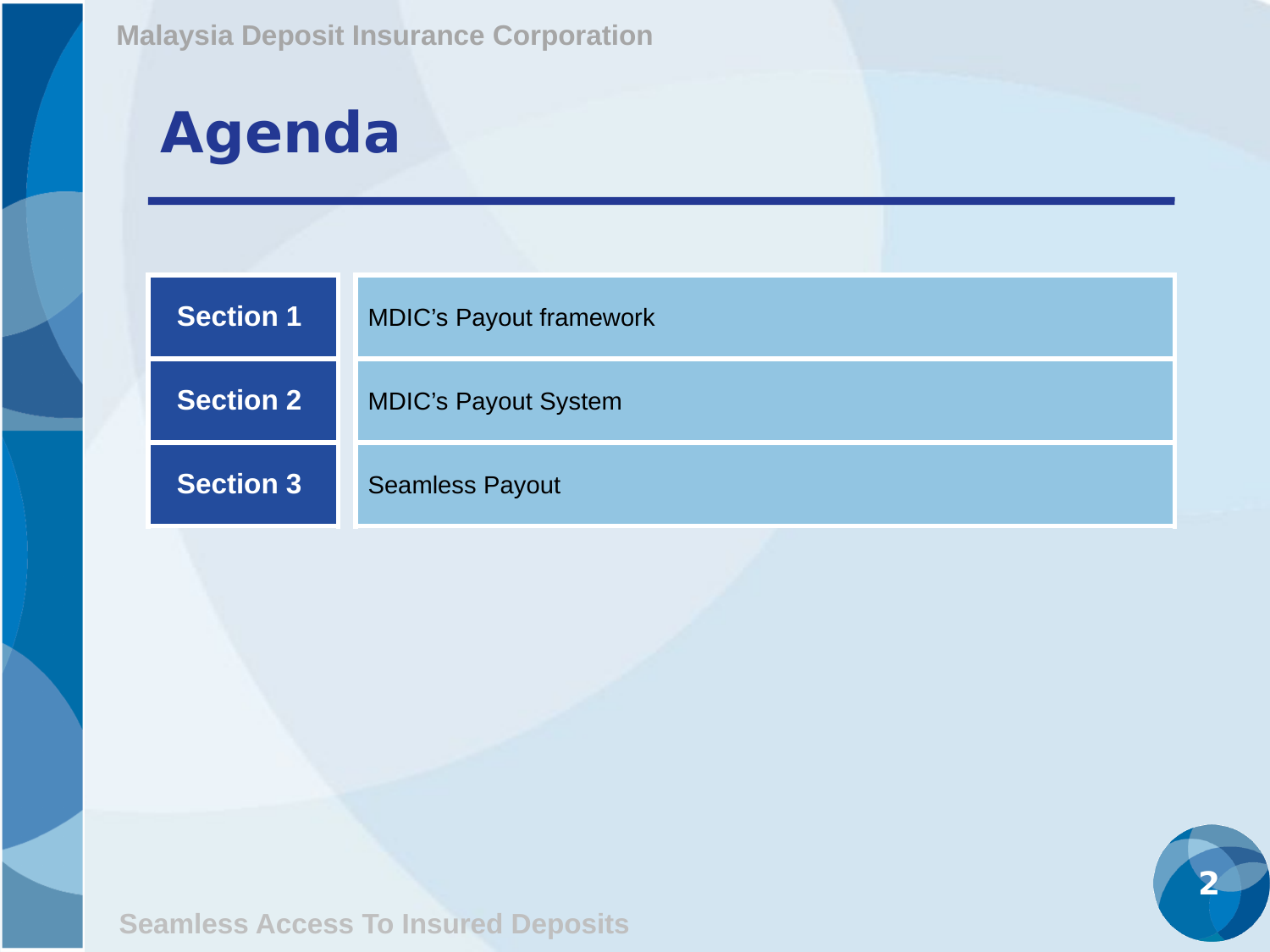

Malaysia Deposit Insurance Corporation
# Agenda
| Section 1 |  | MDIC’s Payout framework |
| --- | --- | --- |
| Section 2 |  | MDIC’s Payout System |
| Section 3 |  | Seamless Payout |

2
Seamless Access To Insured Deposits